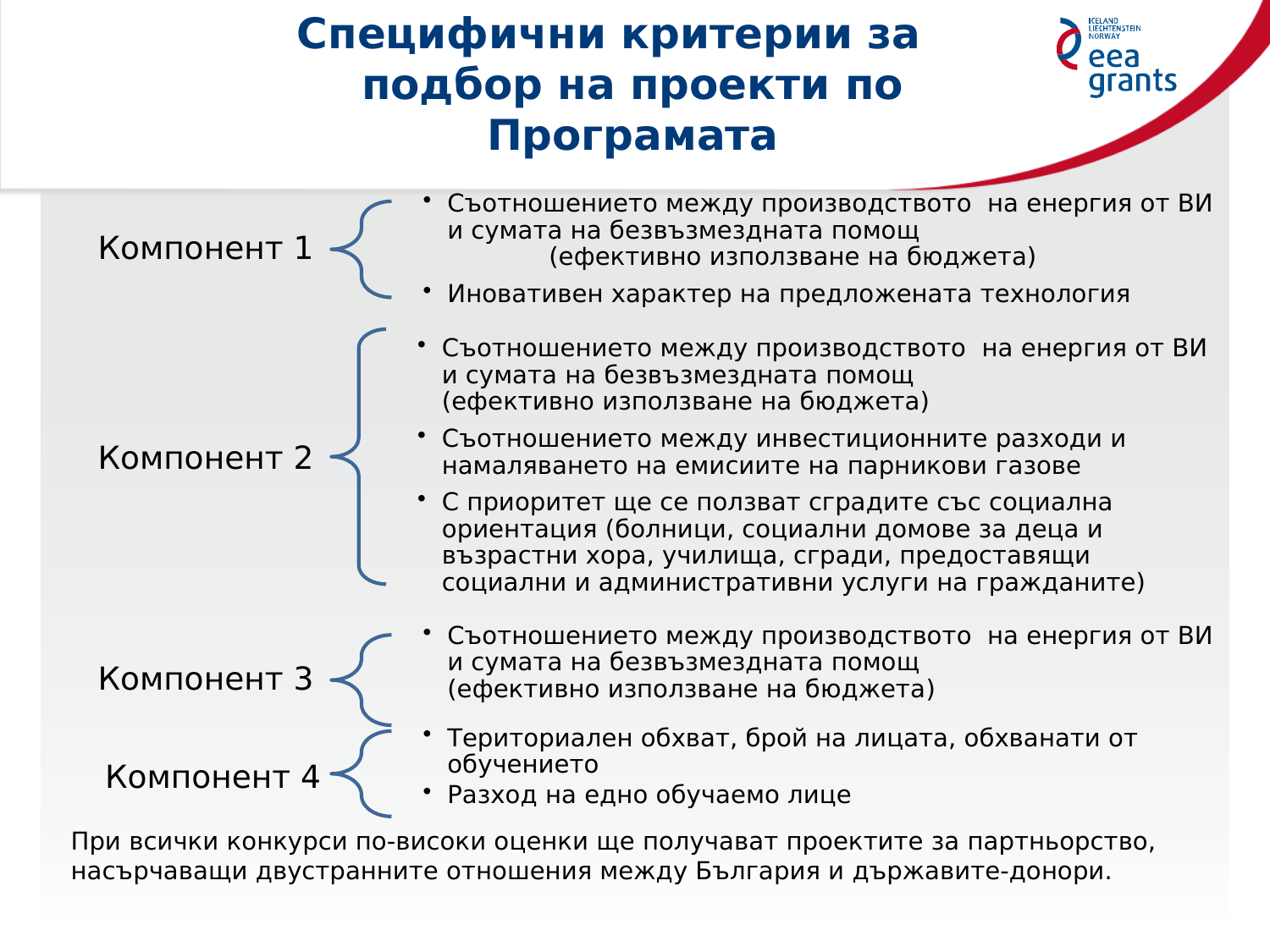

# Специфични критерии за подбор на проекти по Програмата
Компонент 1
Съотношението между производството  на енергия от ВИ и сумата на безвъзмездната помощ                                                     (ефективно използване на бюджета)
Иновативен характер на предложената технология
Компонент 2
Съотношението между производството  на енергия от ВИ и сумата на безвъзмездната помощ                        (ефективно използване на бюджета)
Съотношението между инвестиционните разходи и намаляването на емисиите на парникови газове
С приоритет ще се ползват сградите със социална ориентация (болници, социални домове за деца и възрастни хора, училища, сгради, предоставящи социални и административни услуги на гражданите)
Компонент 3
Съотношението между производството  на енергия от ВИ и сумата на безвъзмездната помощ                        (ефективно използване на бюджета)
Компонент 4
Териториален обхват, брой на лицата, обхванати от обучението
Разход на едно обучаемо лице
При всички конкурси по-високи оценки ще получават проектите за партньорство, насърчаващи двустранните отношения между България и държавите-донори.